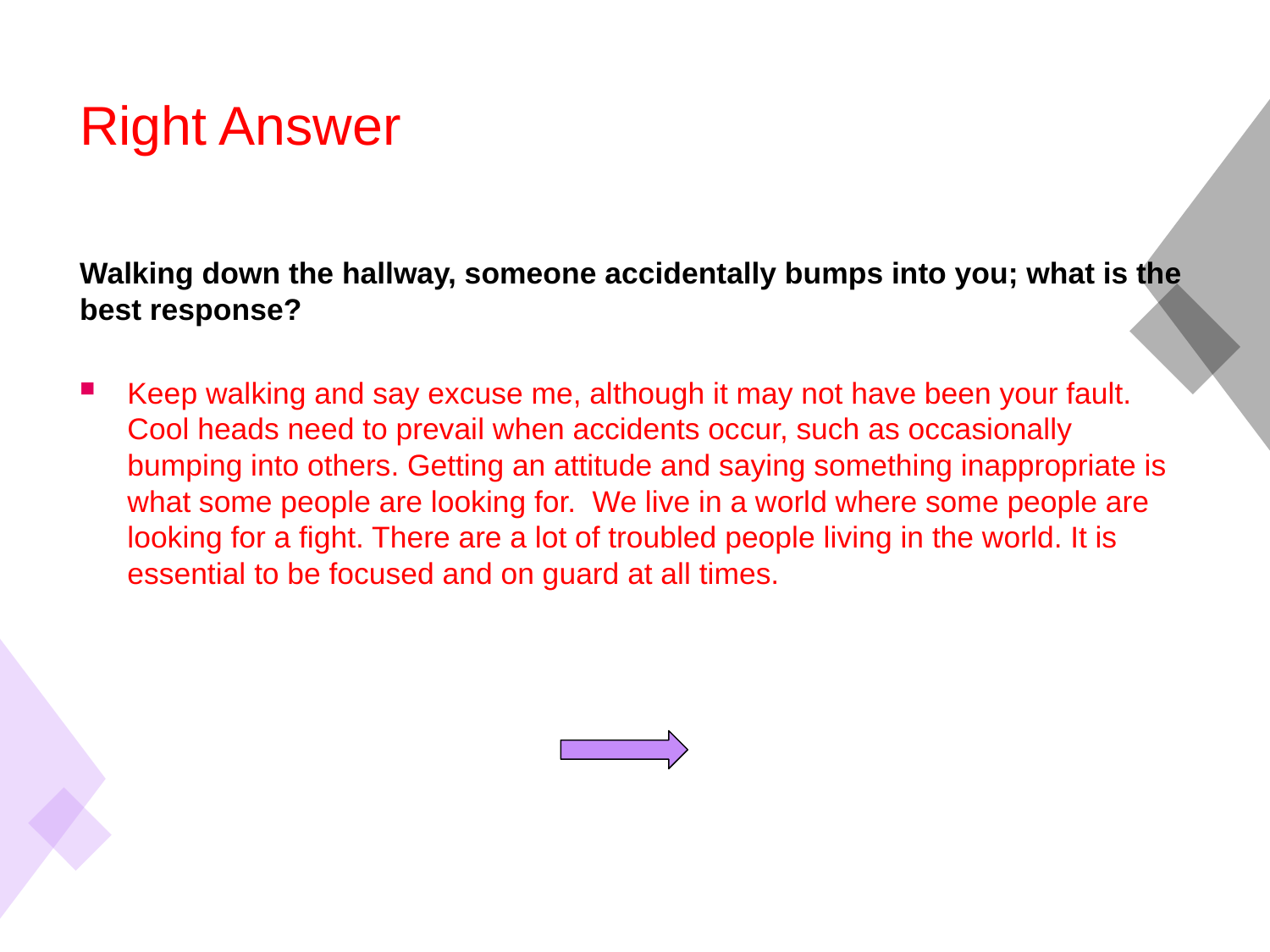

# Right Answer

Walking down the hallway, someone accidentally bumps into you; what is the best response?

Keep walking and say excuse me, although it may not have been your fault. Cool heads need to prevail when accidents occur, such as occasionally bumping into others. Getting an attitude and saying something inappropriate is what some people are looking for.  We live in a world where some people are looking for a fight. There are a lot of troubled people living in the world. It is essential to be focused and on guard at all times.